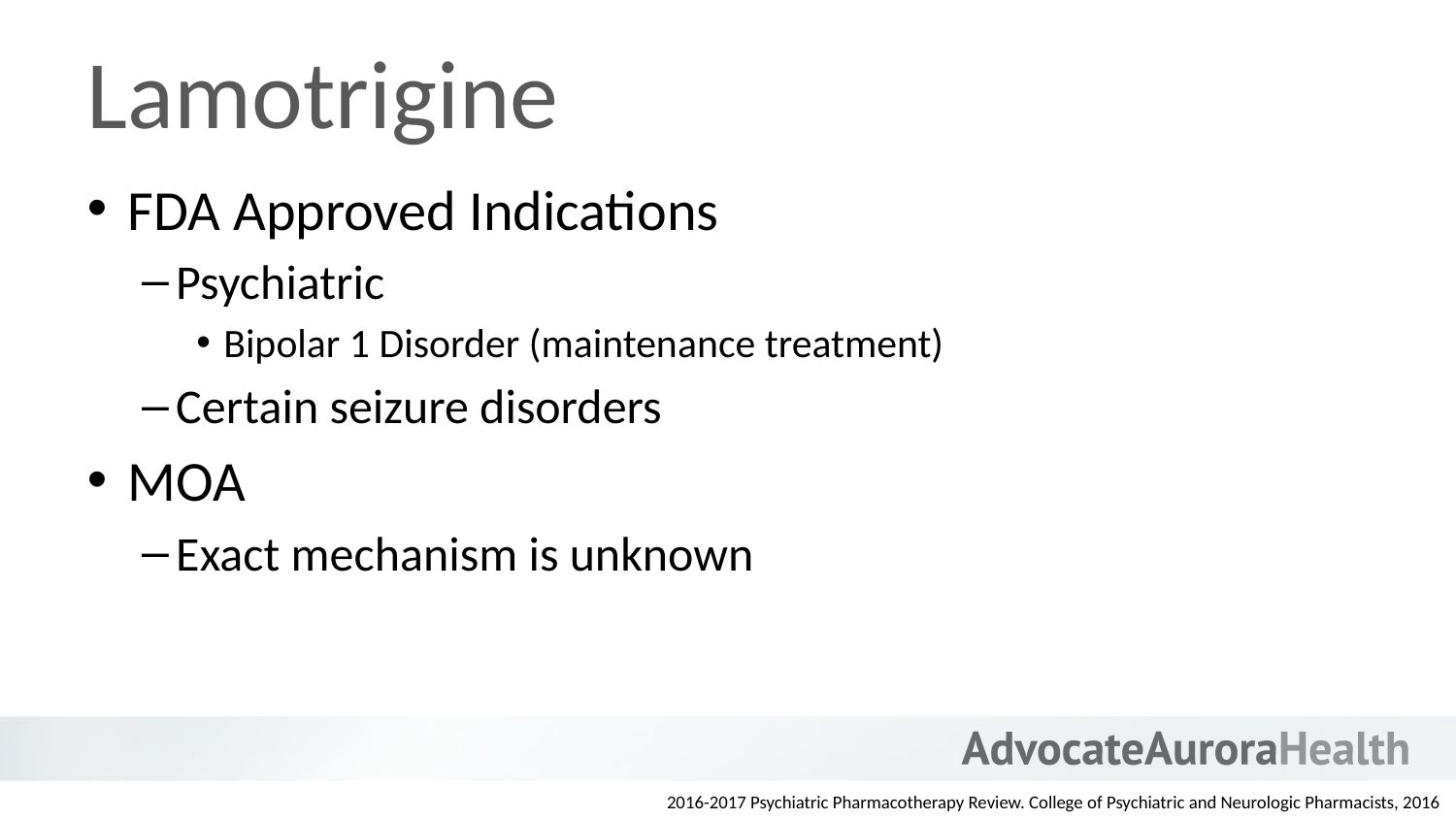

# Lamotrigine
FDA Approved Indications
Psychiatric
Bipolar 1 Disorder (maintenance treatment)
Certain seizure disorders
MOA
Exact mechanism is unknown
2016-2017 Psychiatric Pharmacotherapy Review. College of Psychiatric and Neurologic Pharmacists, 2016